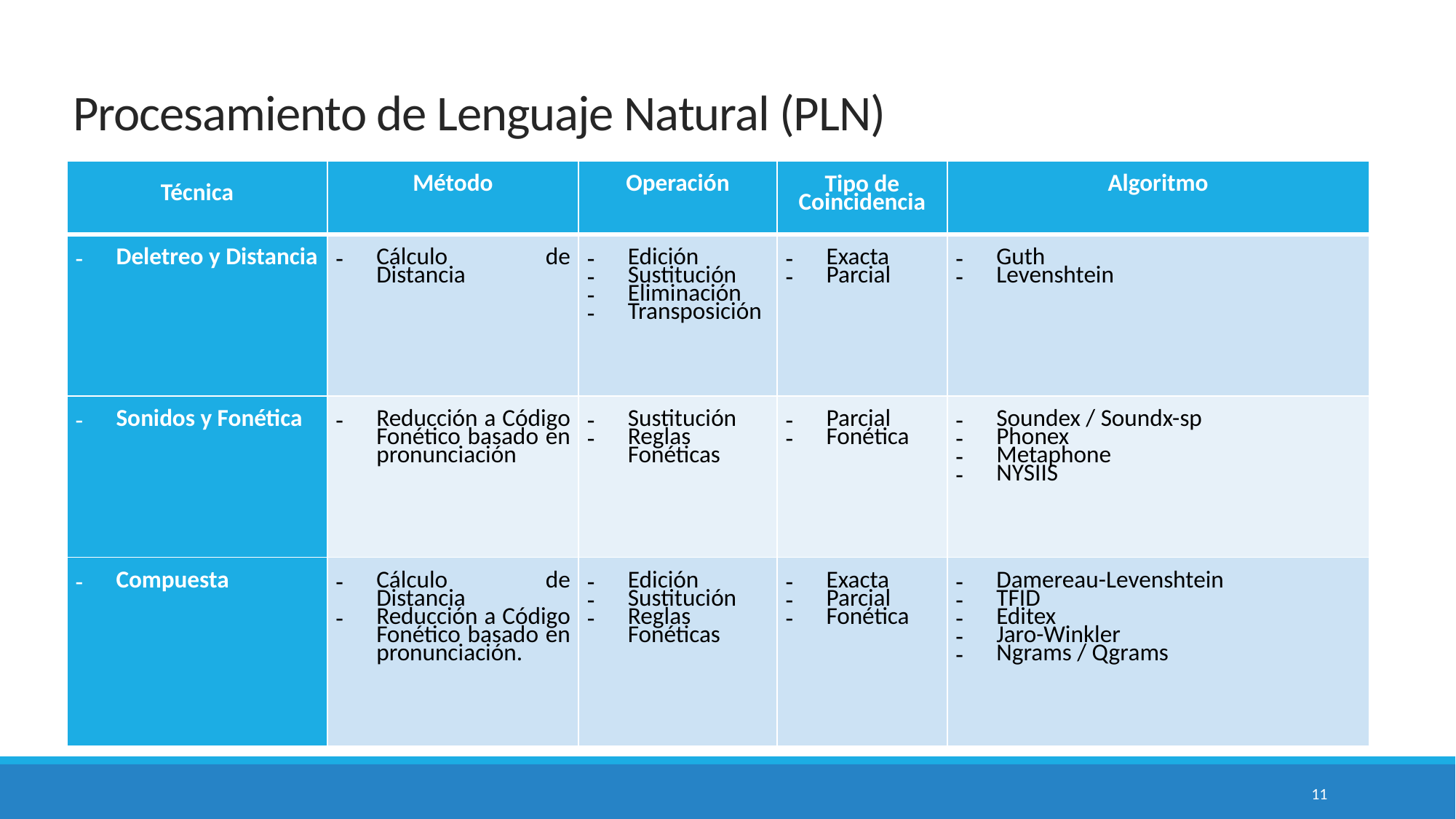

# Procesamiento de Lenguaje Natural (PLN)
| Técnica | Método | Operación | Tipo de Coincidencia | Algoritmo |
| --- | --- | --- | --- | --- |
| Deletreo y Distancia | Cálculo de Distancia | Edición Sustitución Eliminación Transposición | Exacta Parcial | Guth Levenshtein |
| Sonidos y Fonética | Reducción a Código Fonético basado en pronunciación | Sustitución Reglas Fonéticas | Parcial Fonética | Soundex / Soundx-sp Phonex Metaphone NYSIIS |
| Compuesta | Cálculo de Distancia Reducción a Código Fonético basado en pronunciación. | Edición Sustitución Reglas Fonéticas | Exacta Parcial Fonética | Damereau-Levenshtein TFID Editex Jaro-Winkler Ngrams / Qgrams |

11